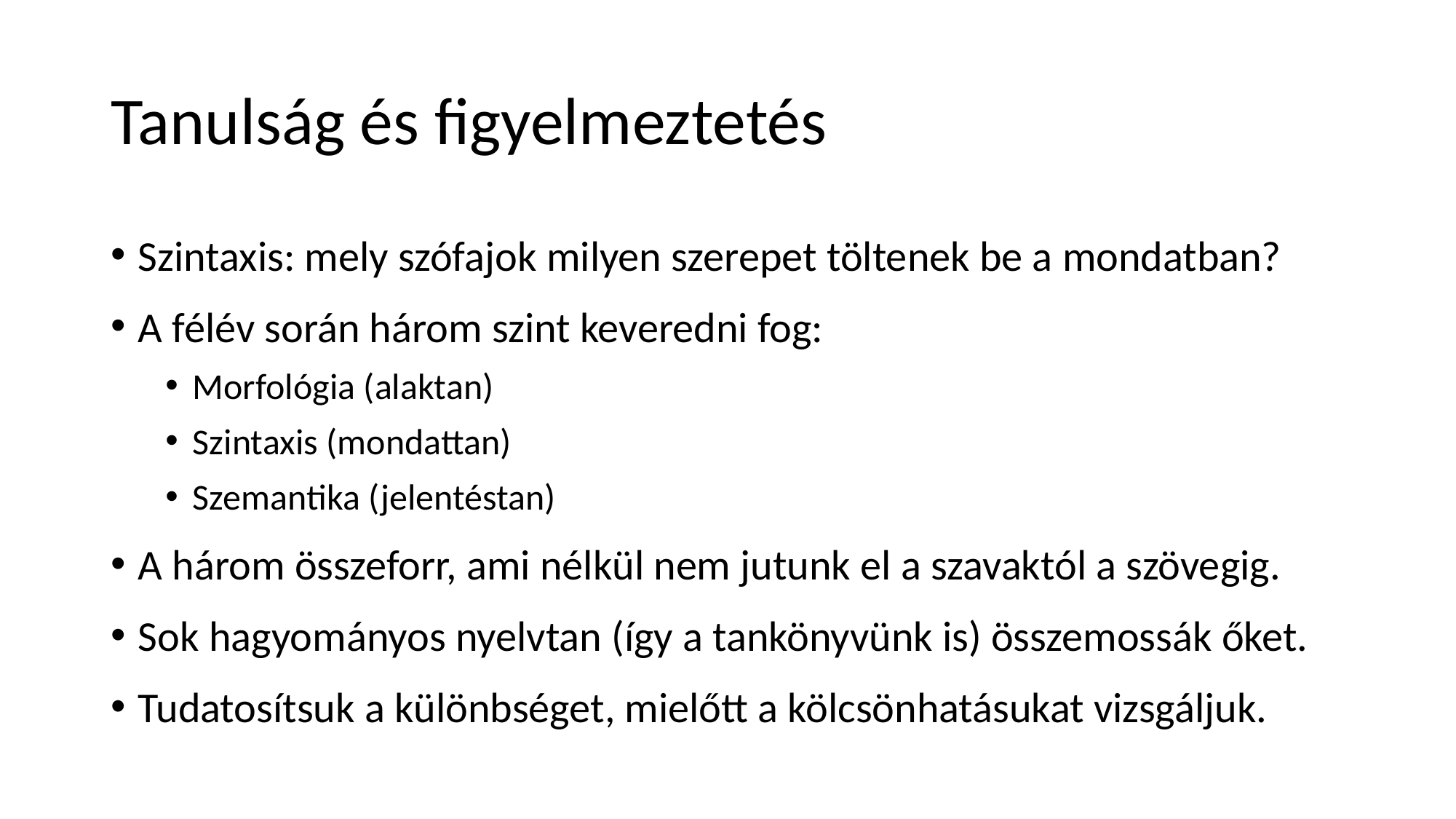

# Tanulság és figyelmeztetés
Szintaxis: mely szófajok milyen szerepet töltenek be a mondatban?
A félév során három szint keveredni fog:
Morfológia (alaktan)
Szintaxis (mondattan)
Szemantika (jelentéstan)
A három összeforr, ami nélkül nem jutunk el a szavaktól a szövegig.
Sok hagyományos nyelvtan (így a tankönyvünk is) összemossák őket.
Tudatosítsuk a különbséget, mielőtt a kölcsönhatásukat vizsgáljuk.